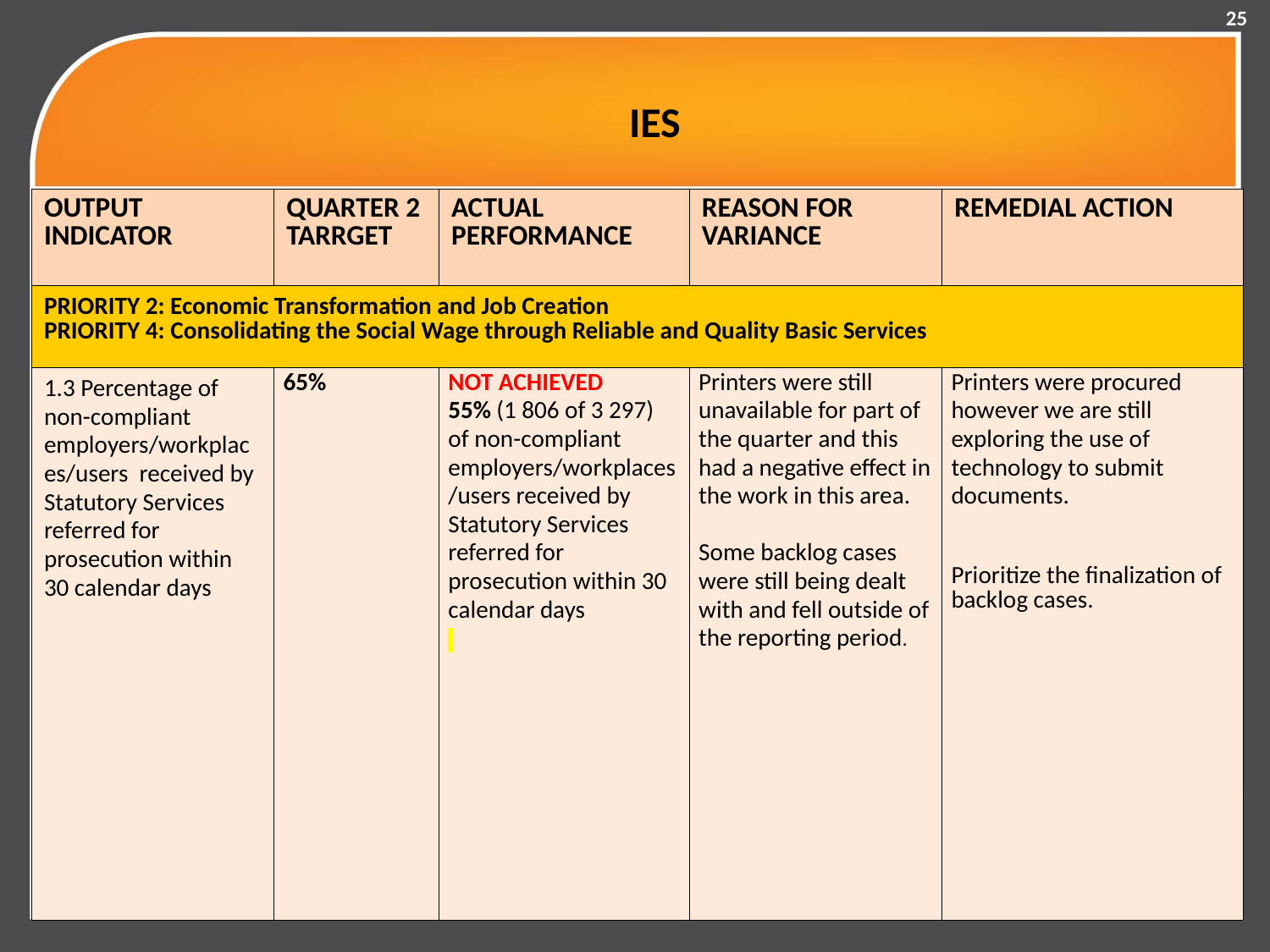

25
# IES
| OUTPUT INDICATOR | QUARTER 2 TARRGET | ACTUAL PERFORMANCE | REASON FOR VARIANCE | REMEDIAL ACTION |
| --- | --- | --- | --- | --- |
| PRIORITY 2: Economic Transformation and Job Creation PRIORITY 4: Consolidating the Social Wage through Reliable and Quality Basic Services |  |  |  |  |
| 1.3 Percentage of non-compliant employers/workplaces/users received by Statutory Services referred for prosecution within 30 calendar days | 65% | NOT ACHIEVED 55% (1 806 of 3 297) of non-compliant employers/workplaces/users received by Statutory Services referred for prosecution within 30 calendar days | Printers were still unavailable for part of the quarter and this had a negative effect in the work in this area.   Some backlog cases were still being dealt with and fell outside of the reporting period. | Printers were procured however we are still exploring the use of technology to submit documents.   Prioritize the finalization of backlog cases. |